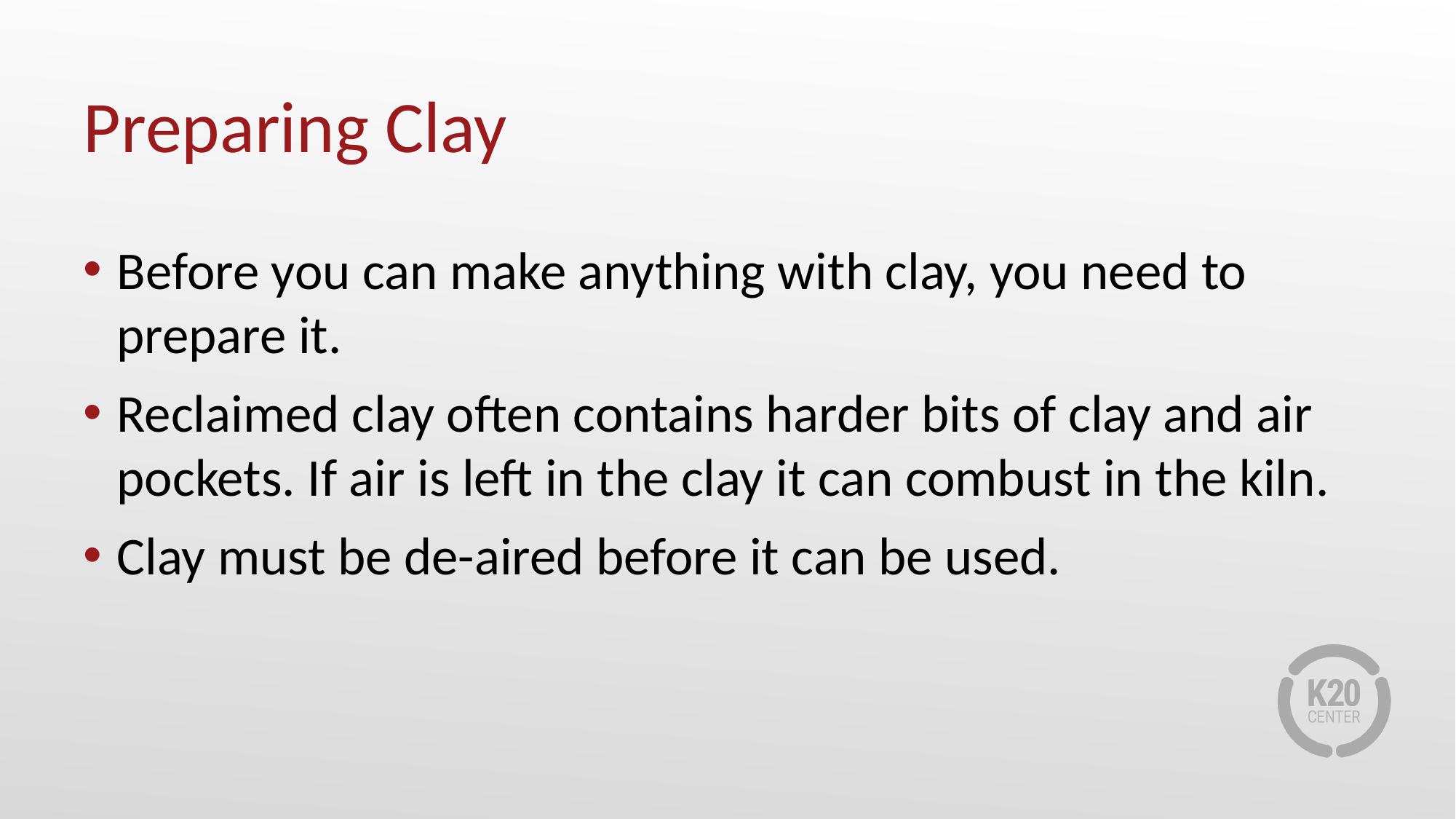

# Preparing Clay
Before you can make anything with clay, you need to prepare it.
Reclaimed clay often contains harder bits of clay and air pockets. If air is left in the clay it can combust in the kiln.
Clay must be de-aired before it can be used.